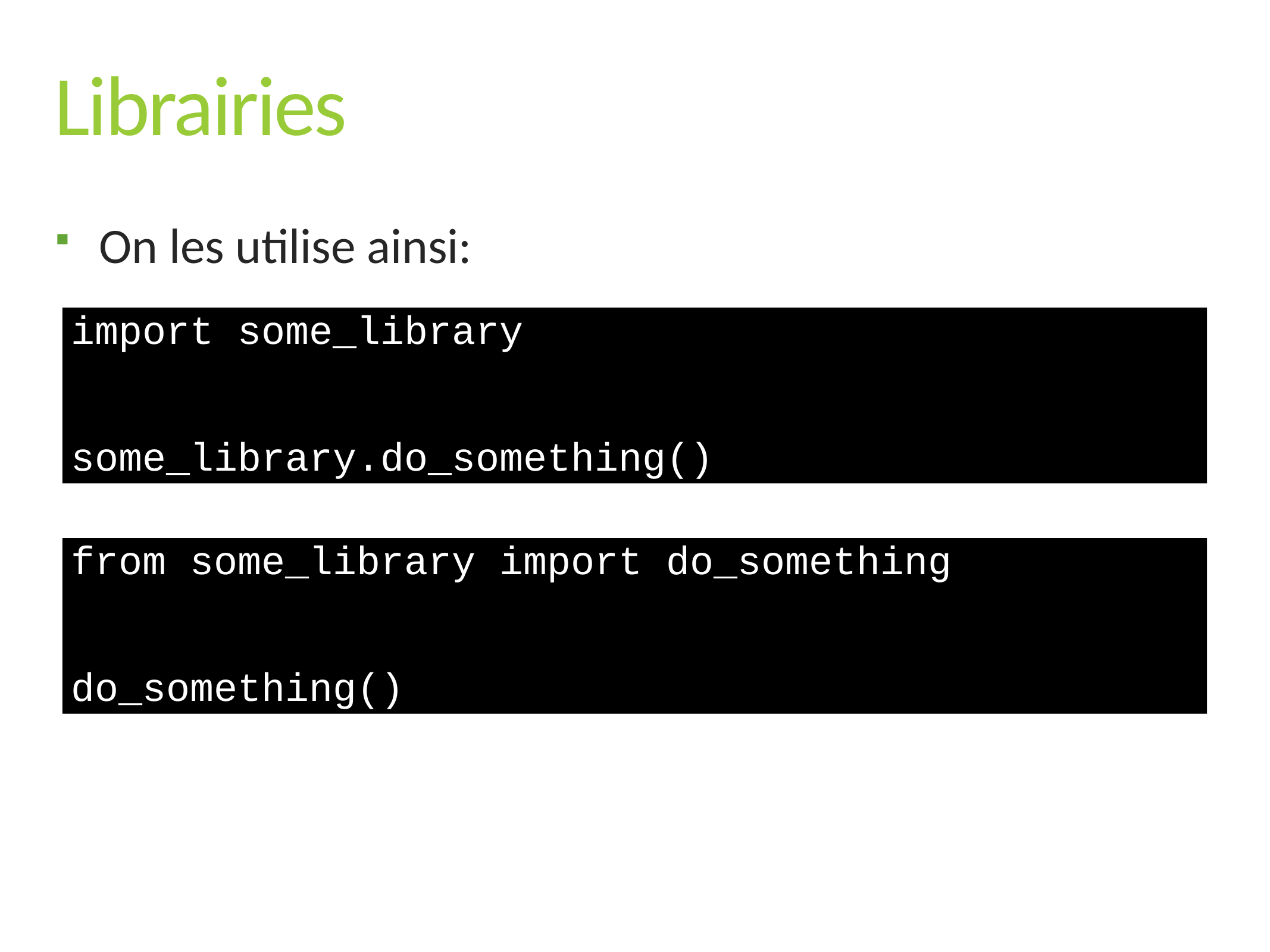

# Librairies
On les utilise ainsi:
import some_library

some_library.do_something()
from some_library import do_something

do_something()